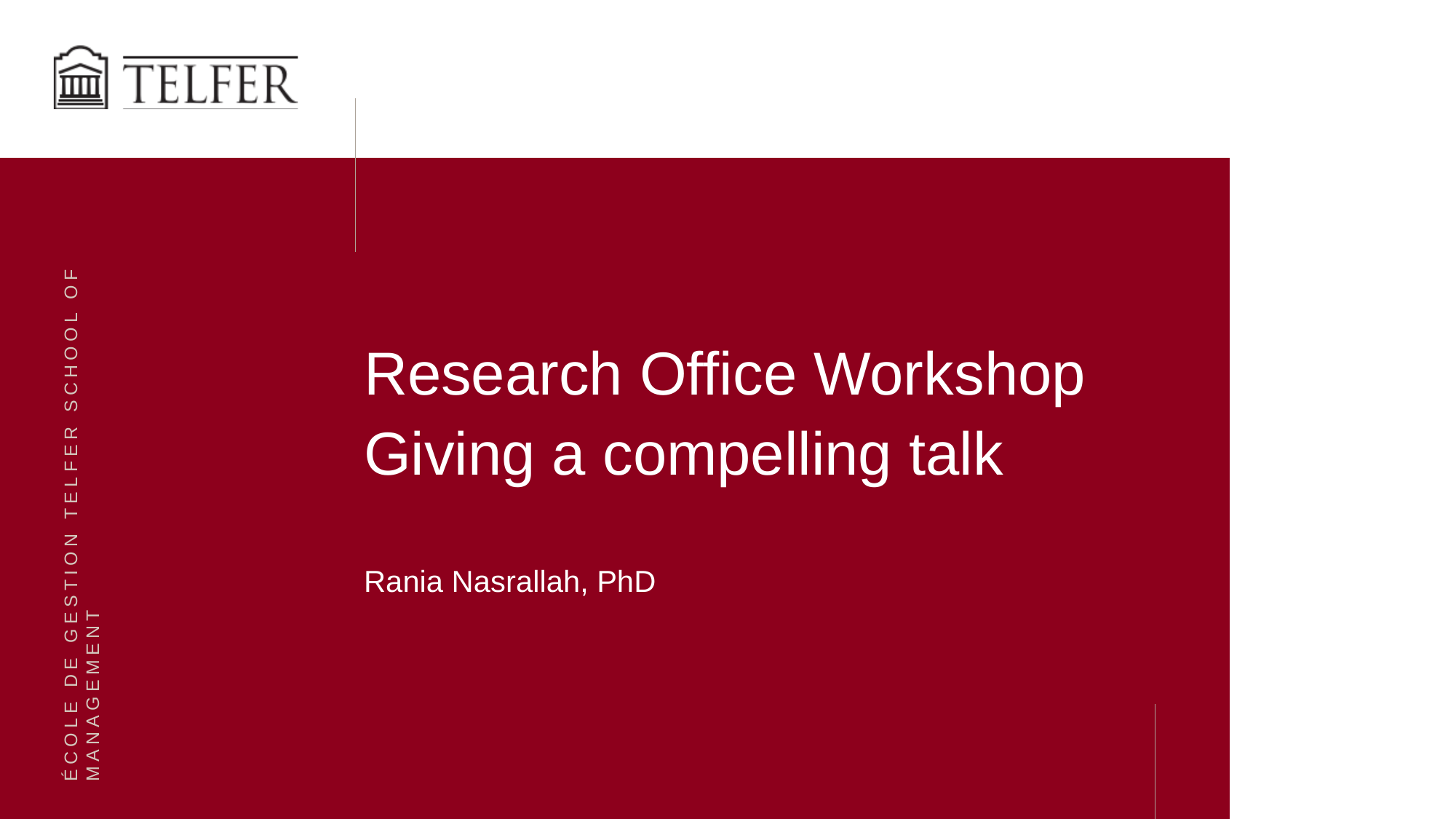

Research Office Workshop
Giving a compelling talk

Rania Nasrallah, PhD